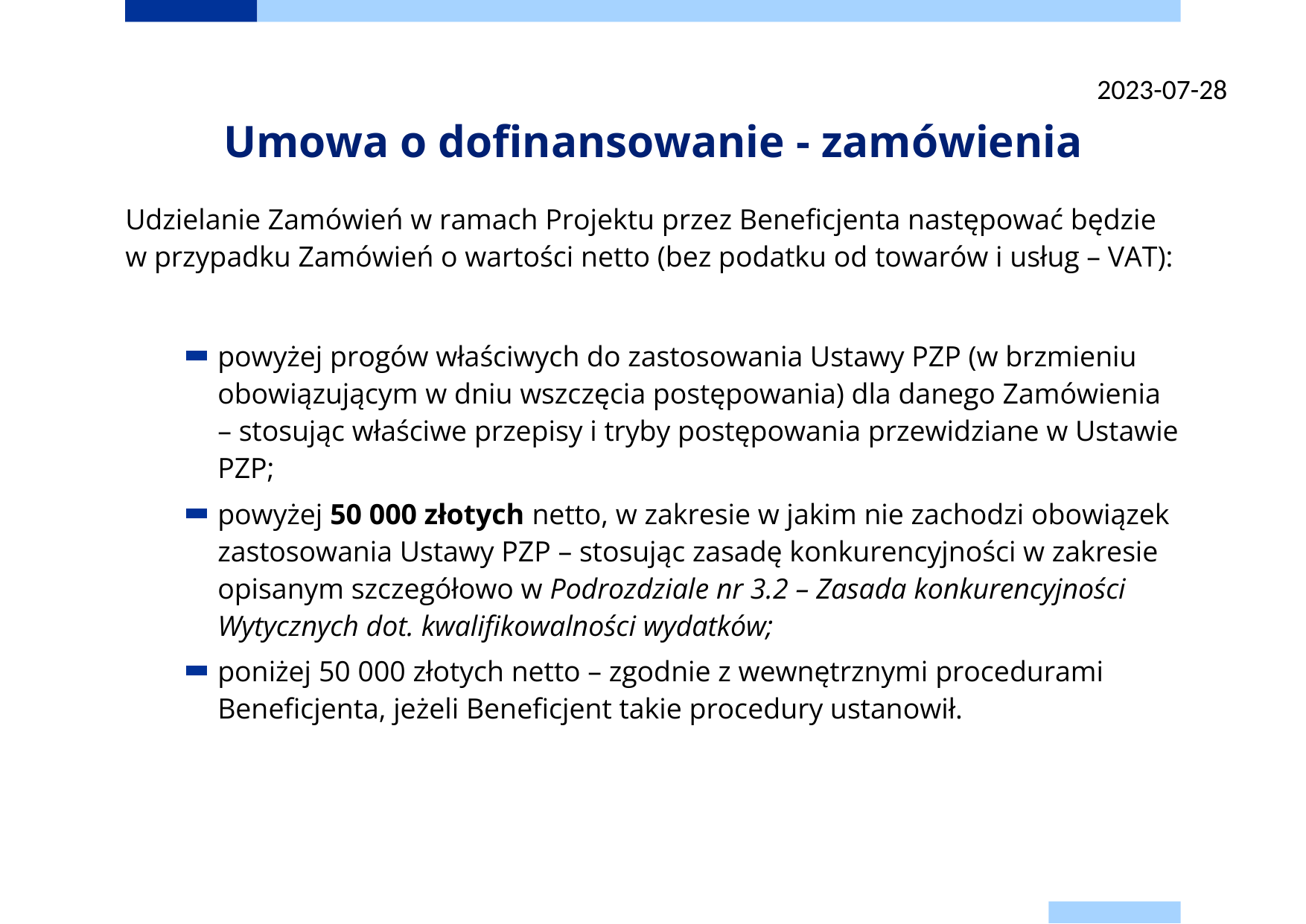

2023-07-28

# Umowa o dofinansowanie - zamówienia
Udzielanie Zamówień w ramach Projektu przez Beneficjenta następować będzie
w przypadku Zamówień o wartości netto (bez podatku od towarów i usług – VAT):

powyżej progów właściwych do zastosowania Ustawy PZP (w brzmieniu obowiązującym w dniu wszczęcia postępowania) dla danego Zamówienia – stosując właściwe przepisy i tryby postępowania przewidziane w Ustawie PZP;
powyżej 50 000 złotych netto, w zakresie w jakim nie zachodzi obowiązek zastosowania Ustawy PZP – stosując zasadę konkurencyjności w zakresie opisanym szczegółowo w Podrozdziale nr 3.2 – Zasada konkurencyjności Wytycznych dot. kwalifikowalności wydatków;
poniżej 50 000 złotych netto – zgodnie z wewnętrznymi procedurami Beneficjenta, jeżeli Beneficjent takie procedury ustanowił.